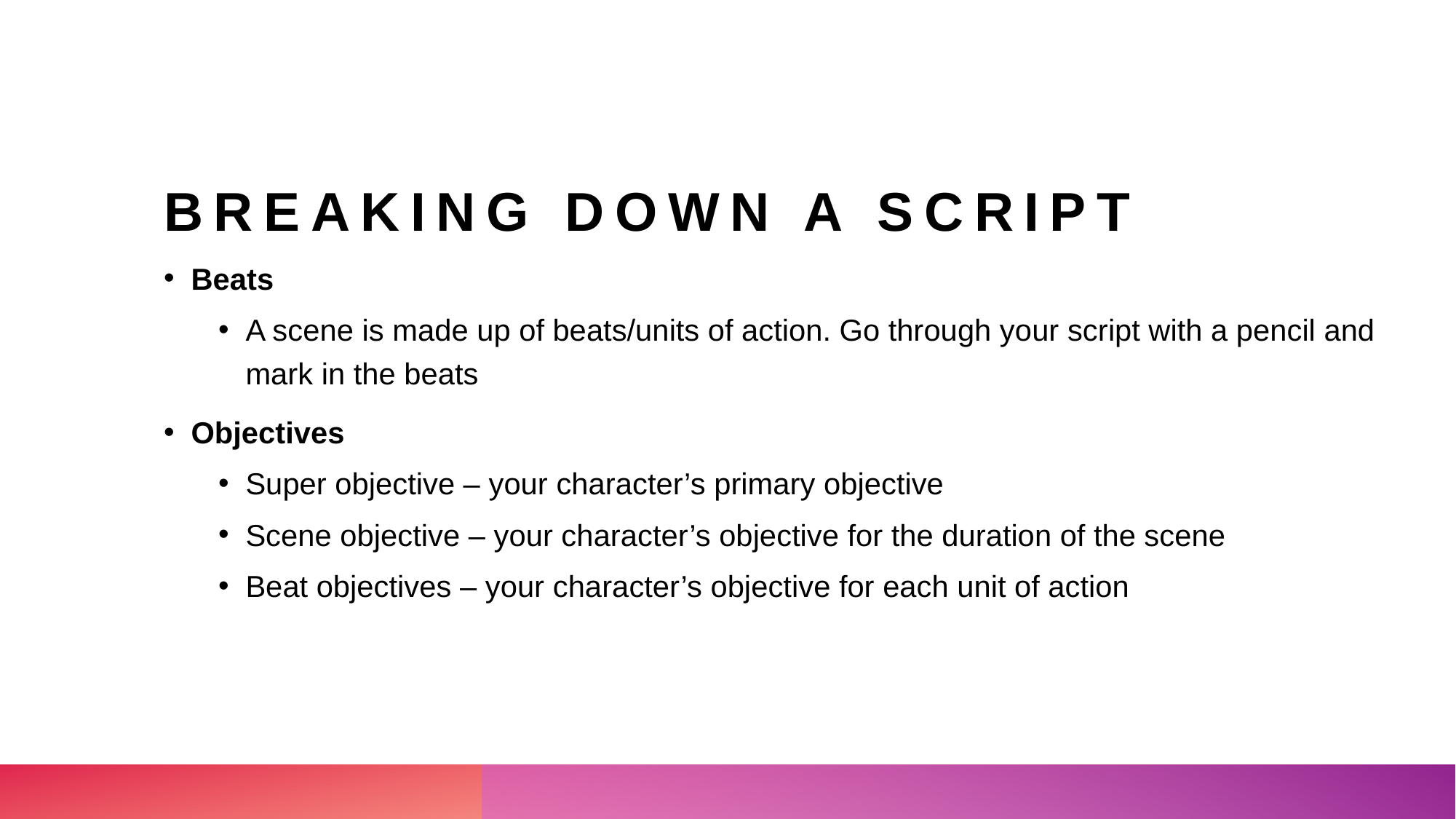

# Breaking down a script
Beats
A scene is made up of beats/units of action. Go through your script with a pencil and mark in the beats
Objectives
Super objective – your character’s primary objective
Scene objective – your character’s objective for the duration of the scene
Beat objectives – your character’s objective for each unit of action